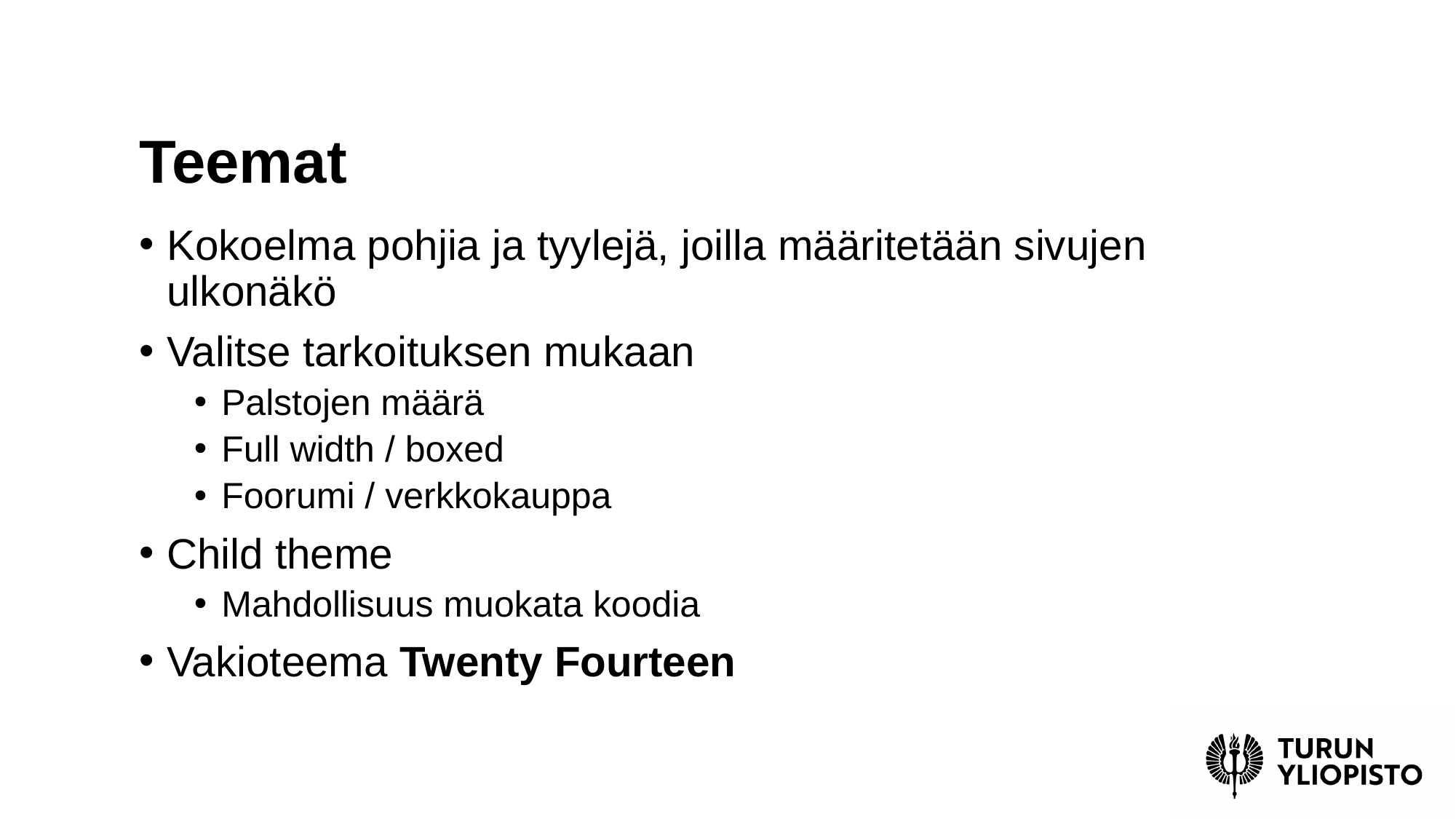

# Teemat
Kokoelma pohjia ja tyylejä, joilla määritetään sivujen ulkonäkö
Valitse tarkoituksen mukaan
Palstojen määrä
Full width / boxed
Foorumi / verkkokauppa
Child theme
Mahdollisuus muokata koodia
Vakioteema Twenty Fourteen